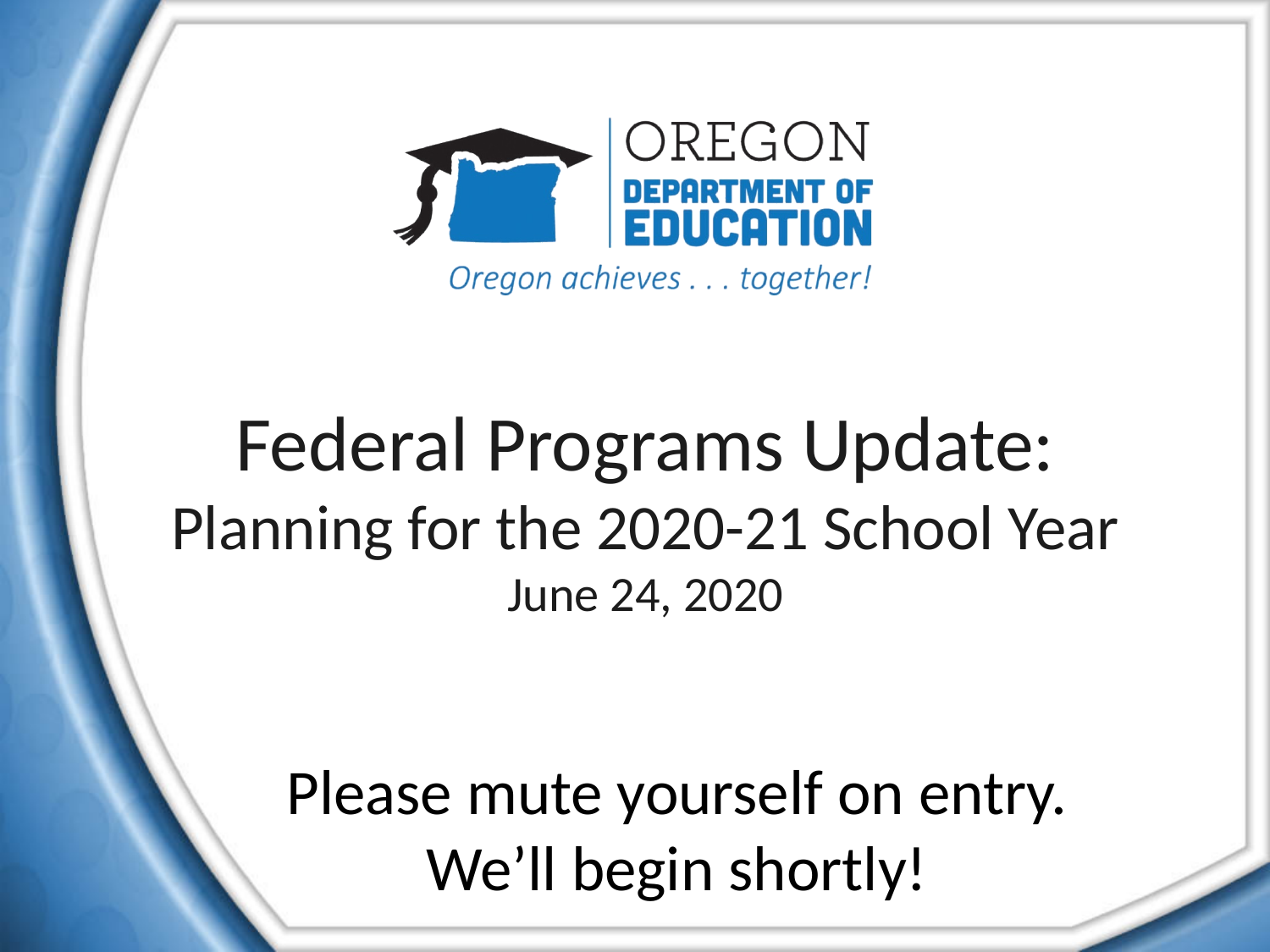

# Federal Programs Update: Planning for the 2020-21 School Year June 24, 2020

Please mute yourself on entry. We’ll begin shortly!